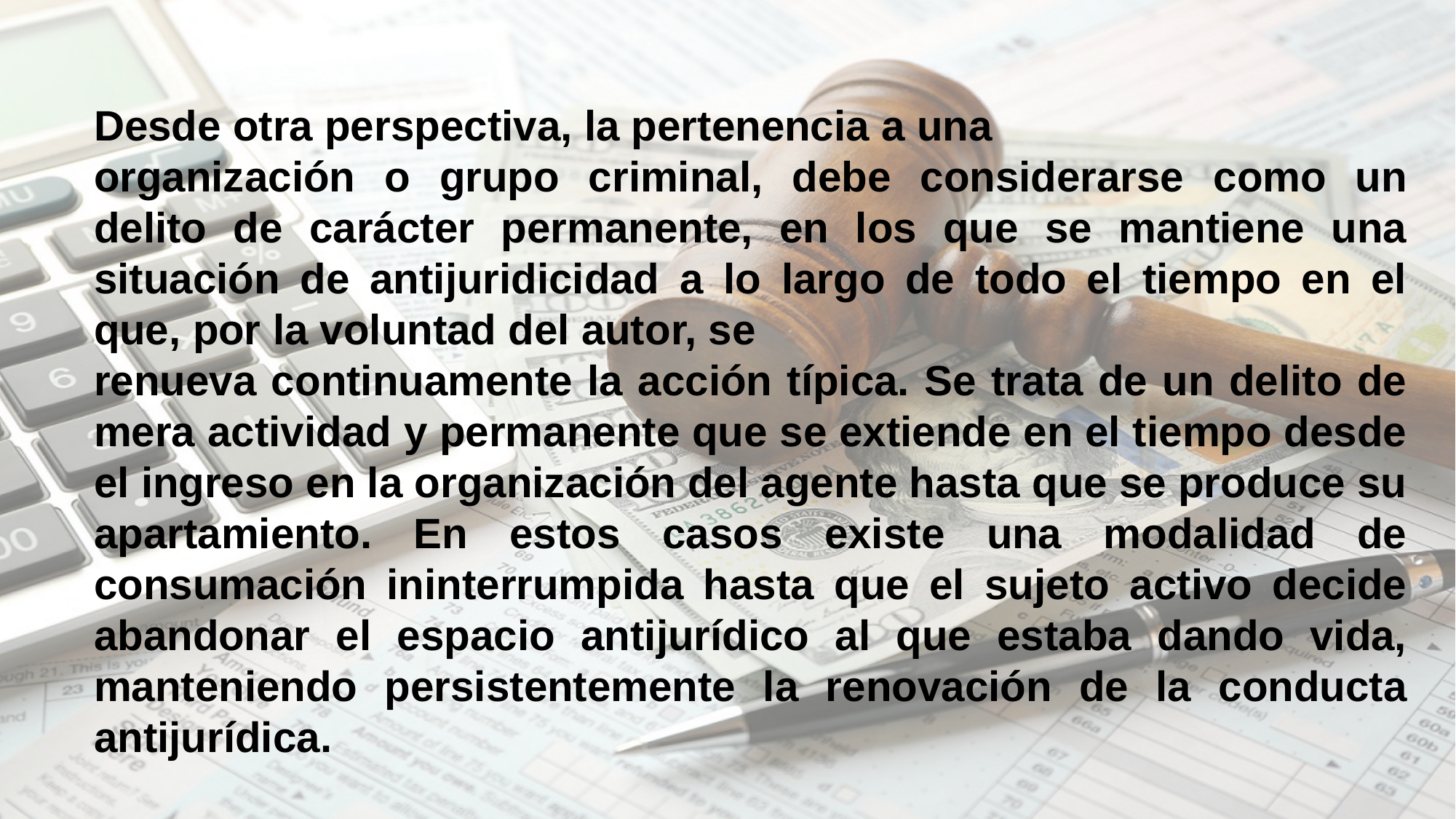

Desde otra perspectiva, la pertenencia a una
organización o grupo criminal, debe considerarse como un delito de carácter permanente, en los que se mantiene una situación de antijuridicidad a lo largo de todo el tiempo en el que, por la voluntad del autor, se
renueva continuamente la acción típica. Se trata de un delito de mera actividad y permanente que se extiende en el tiempo desde el ingreso en la organización del agente hasta que se produce su apartamiento. En estos casos existe una modalidad de consumación ininterrumpida hasta que el sujeto activo decide abandonar el espacio antijurídico al que estaba dando vida, manteniendo persistentemente la renovación de la conducta antijurídica.